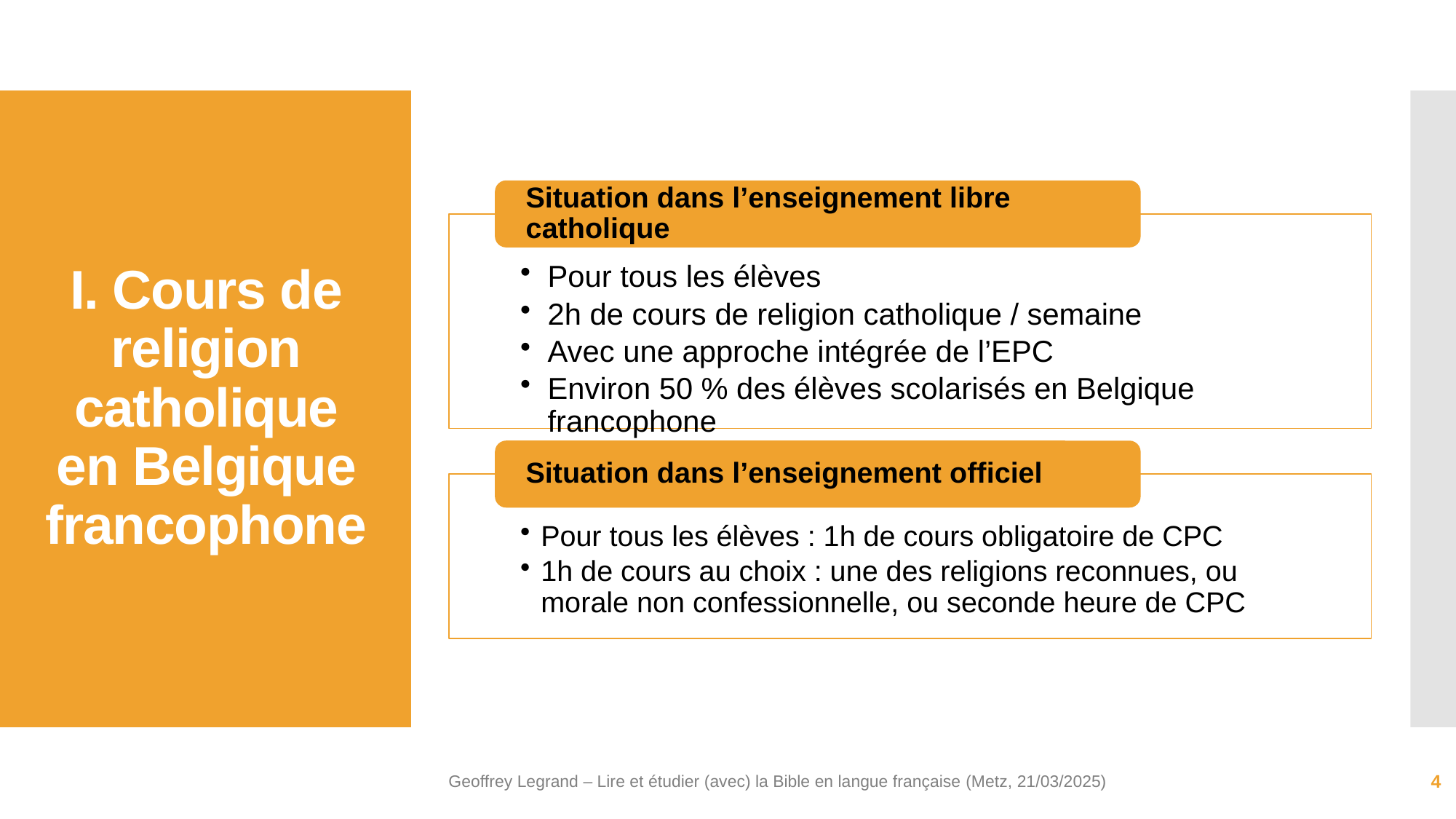

Pour tous les élèves
2h de cours de religion catholique / semaine
Avec une approche intégrée de l’EPC
Environ 50 % des élèves scolarisés en Belgique francophone
Situation dans l’enseignement libre catholique
Pour tous les élèves : 1h de cours obligatoire de CPC
1h de cours au choix : une des religions reconnues, ou morale non confessionnelle, ou seconde heure de CPC
Situation dans l’enseignement officiel
# I. Cours de religion catholique en Belgique francophone
Geoffrey Legrand – Lire et étudier (avec) la Bible en langue française (Metz, 21/03/2025)
4